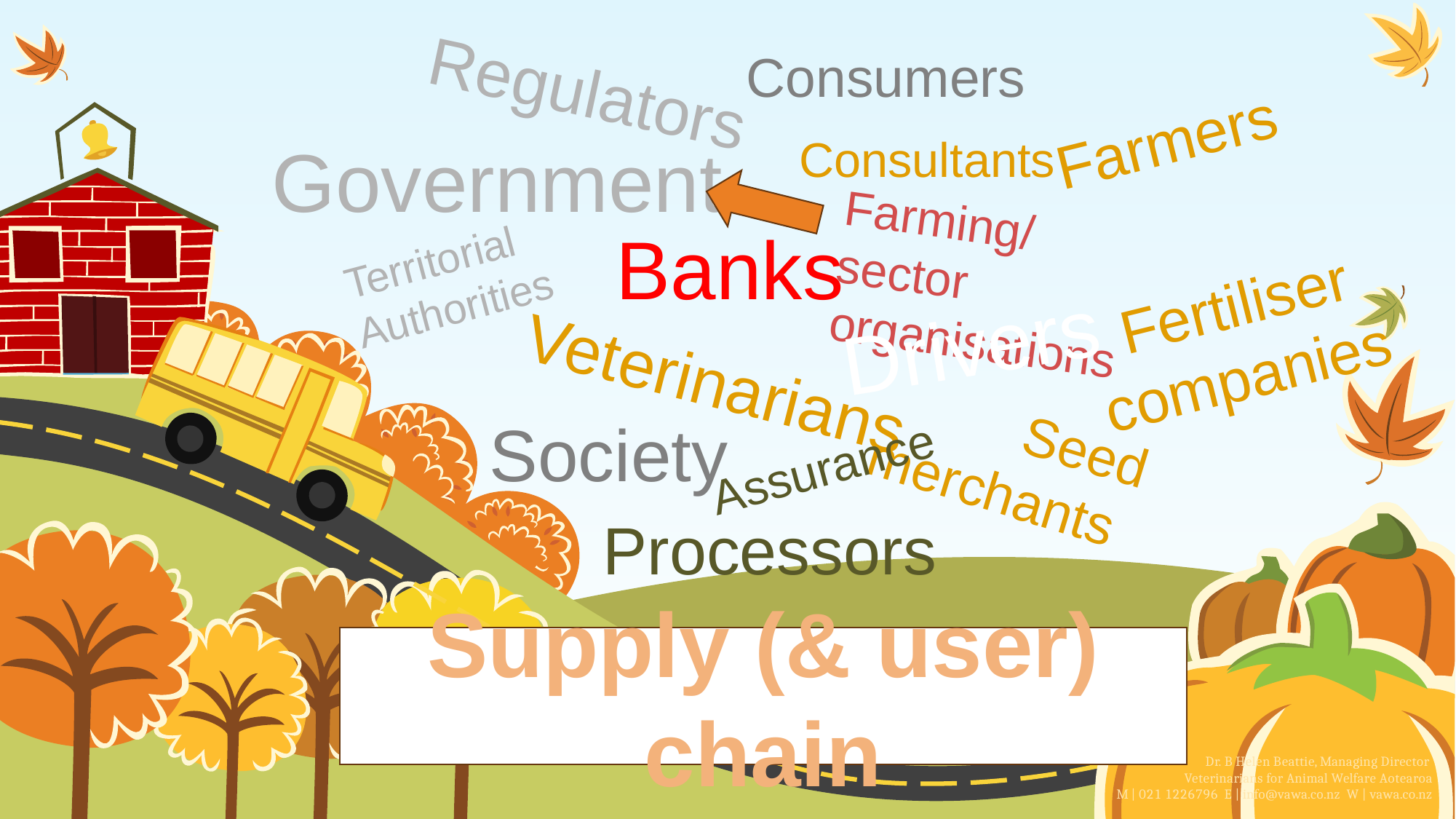

Consumers
Regulators
Farmers
Consultants
Government

Farming/sector organisations
Banks
Territorial Authorities
Fertiliser companies
Drivers
Veterinarians
Seed merchants
Society
Assurance
Processors
Supply (& user) chain
Dr. B Helen Beattie, Managing Director
Veterinarians for Animal Welfare Aotearoa
M | 021 1226796  E | info@vawa.co.nz  W | vawa.co.nz